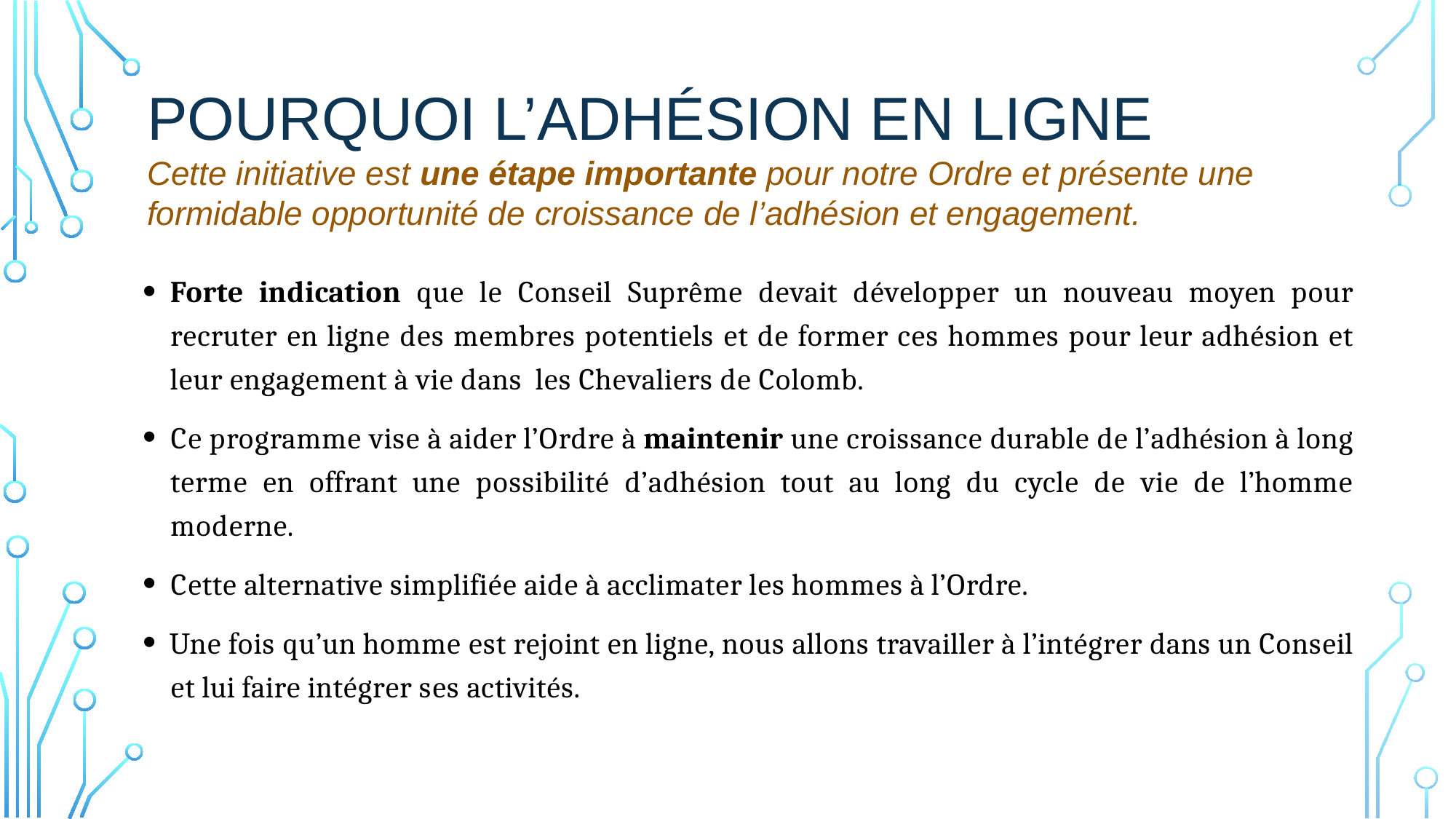

# Pourquoi l’adhésion en ligne Cette initiative est une étape importante pour notre Ordre et présente une formidable opportunité de croissance de l’adhésion et engagement.
Forte indication que le Conseil Suprême devait développer un nouveau moyen pour recruter en ligne des membres potentiels et de former ces hommes pour leur adhésion et leur engagement à vie dans  les Chevaliers de Colomb.
Ce programme vise à aider l’Ordre à maintenir une croissance durable de l’adhésion à long terme en offrant une possibilité d’adhésion tout au long du cycle de vie de l’homme moderne.
Cette alternative simplifiée aide à acclimater les hommes à l’Ordre.
Une fois qu’un homme est rejoint en ligne, nous allons travailler à l’intégrer dans un Conseil et lui faire intégrer ses activités.